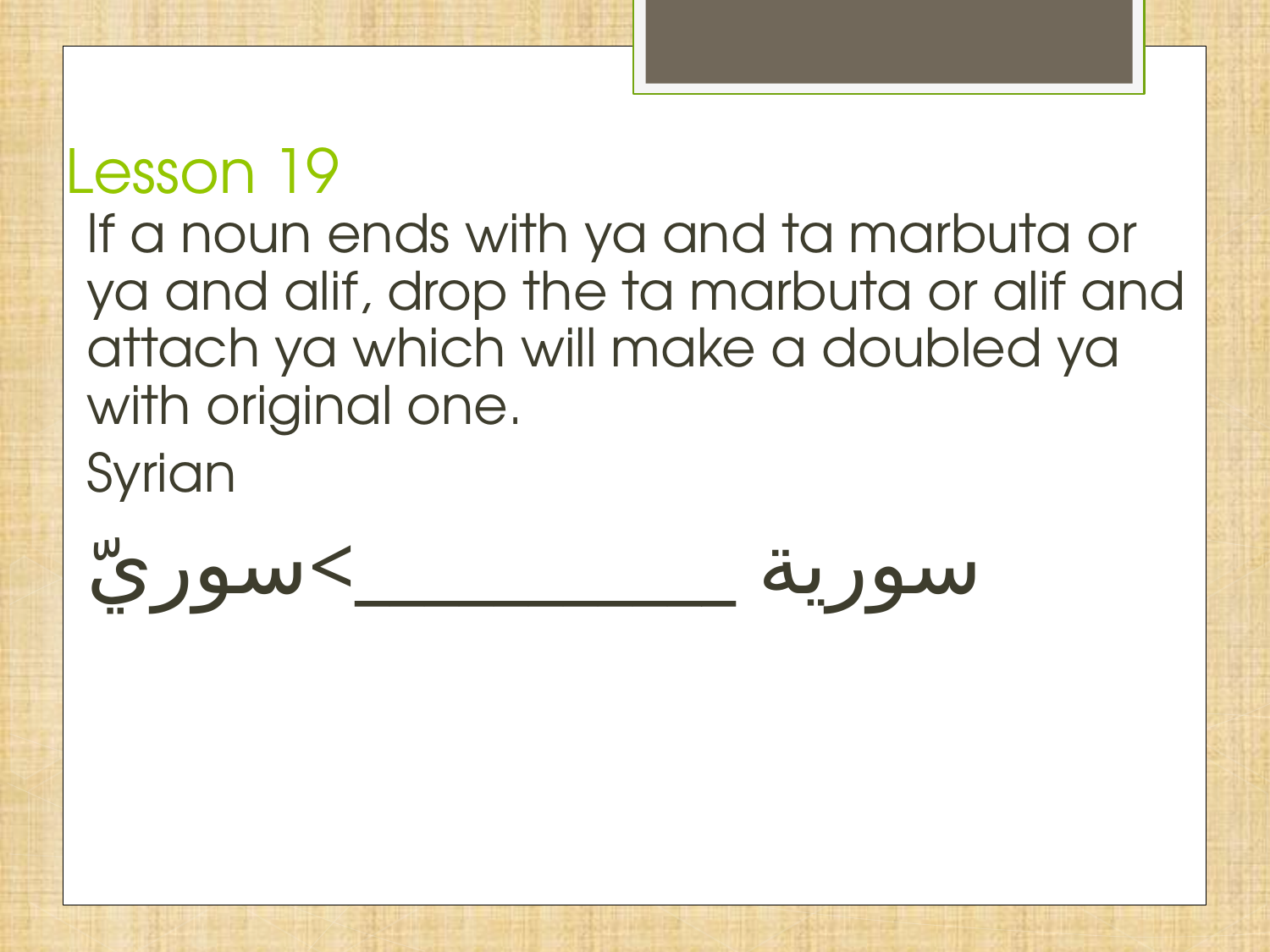

# Lesson 19
If a noun ends with ya and ta marbuta or ya and alif, drop the ta marbuta or alif and attach ya which will make a doubled ya with original one.
Syrian
سورية ___________>سوريّ